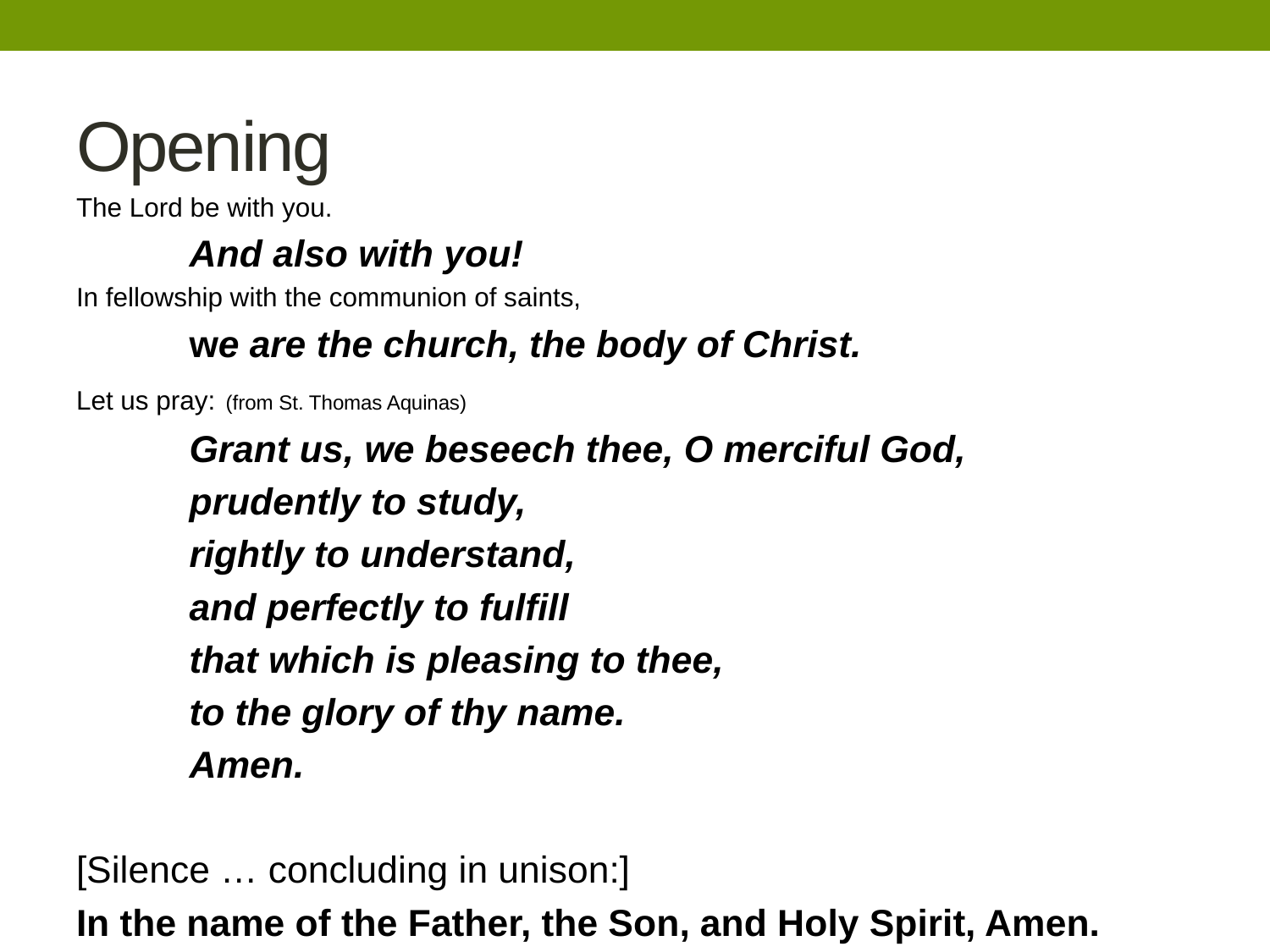

# Opening
The Lord be with you.
	And also with you!
In fellowship with the communion of saints,
	we are the church, the body of Christ.
Let us pray: (from St. Thomas Aquinas)
	Grant us, we beseech thee, O merciful God,
	prudently to study,
	rightly to understand,
	and perfectly to fulfill
		that which is pleasing to thee,
		to the glory of thy name.
			Amen.

[Silence … concluding in unison:]
In the name of the Father, the Son, and Holy Spirit, Amen.